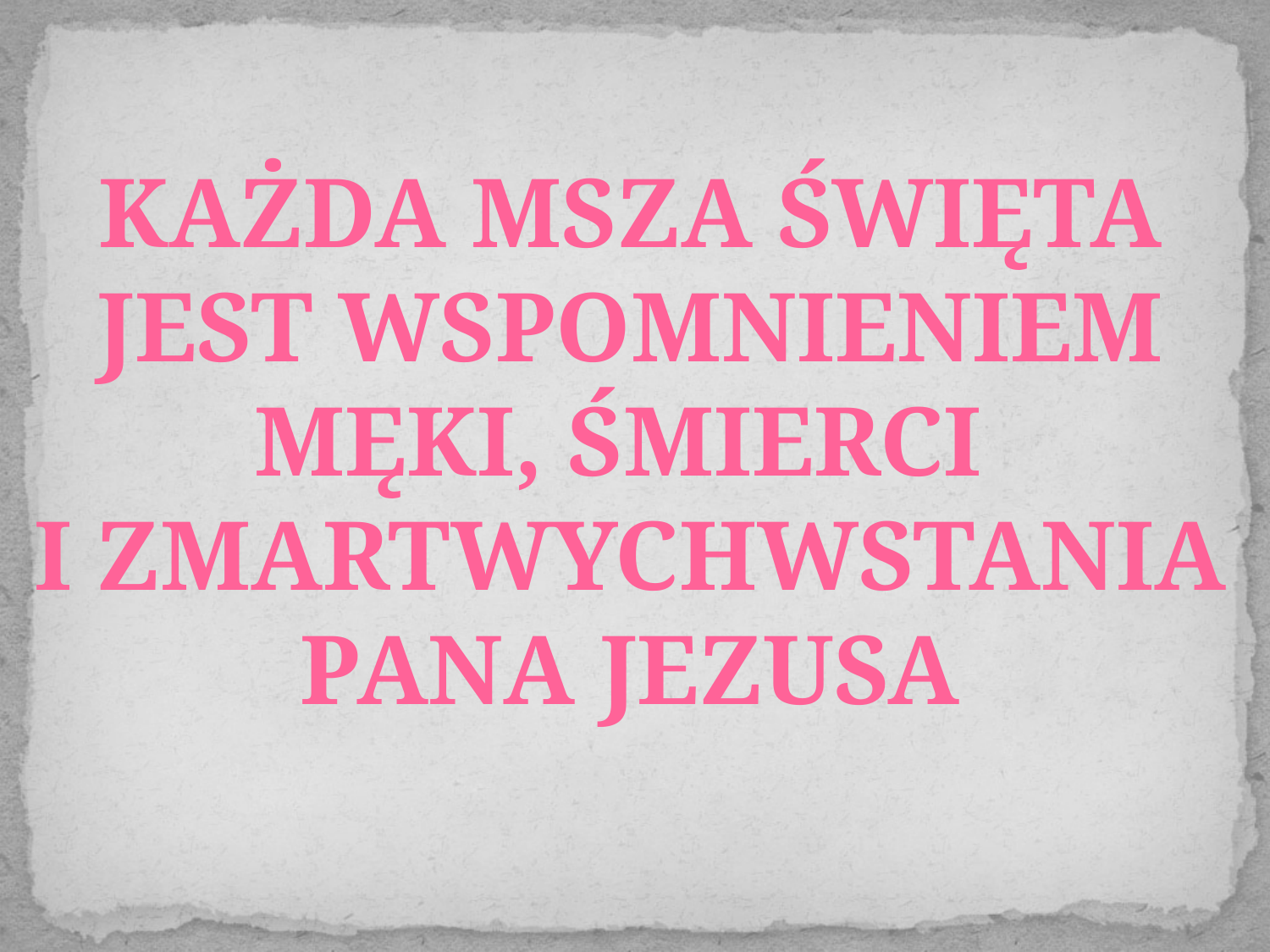

KAŻDA MSZA ŚWIĘTA
JEST WSPOMNIENIEM
MĘKI, ŚMIERCI
I ZMARTWYCHWSTANIA
PANA JEZUSA